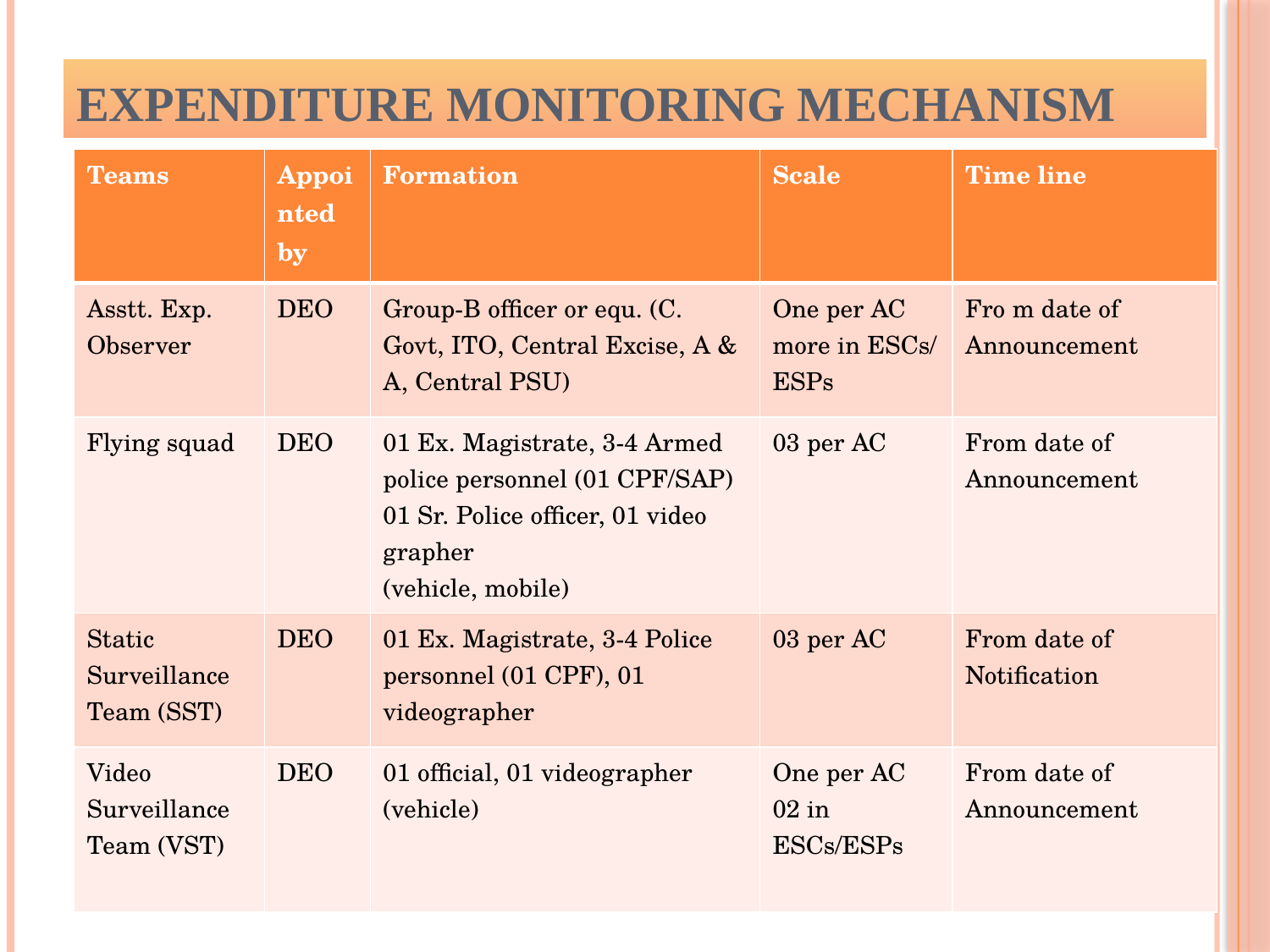

# EXPENDITURE MONITORING MECHANISM
| Teams | Appointed by | Formation | Scale | Time line |
| --- | --- | --- | --- | --- |
| Asstt. Exp. Observer | DEO | Group-B officer or equ. (C. Govt, ITO, Central Excise, A & A, Central PSU) | One per AC more in ESCs/ ESPs | Fro m date of Announcement |
| Flying squad | DEO | 01 Ex. Magistrate, 3-4 Armed police personnel (01 CPF/SAP) 01 Sr. Police officer, 01 video grapher (vehicle, mobile) | 03 per AC | From date of Announcement |
| Static Surveillance Team (SST) | DEO | 01 Ex. Magistrate, 3-4 Police personnel (01 CPF), 01 videographer | 03 per AC | From date of Notification |
| Video Surveillance Team (VST) | DEO | 01 official, 01 videographer (vehicle) | One per AC 02 in ESCs/ESPs | From date of Announcement |